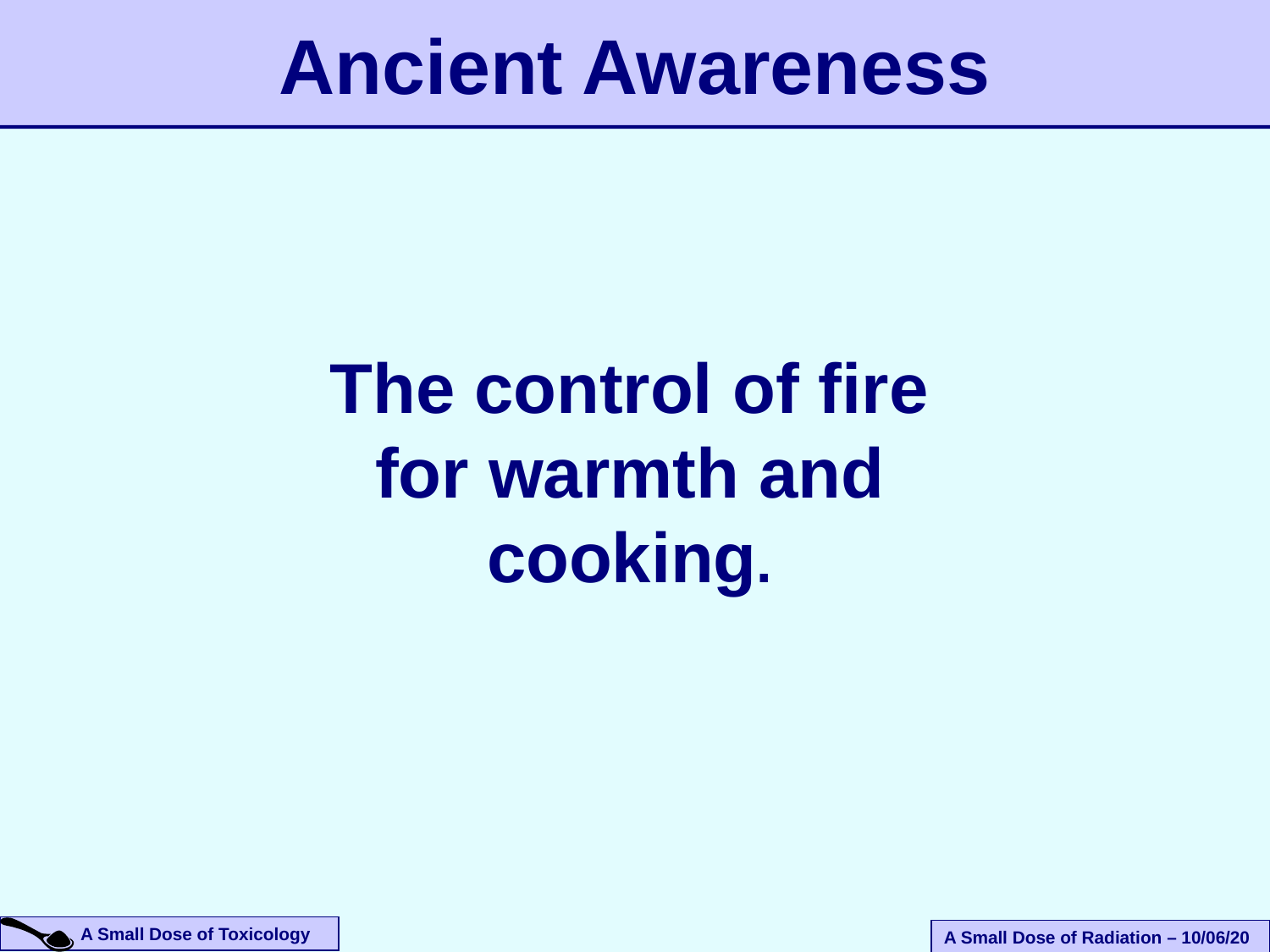

Ancient Awareness
The control of fire for warmth and cooking.